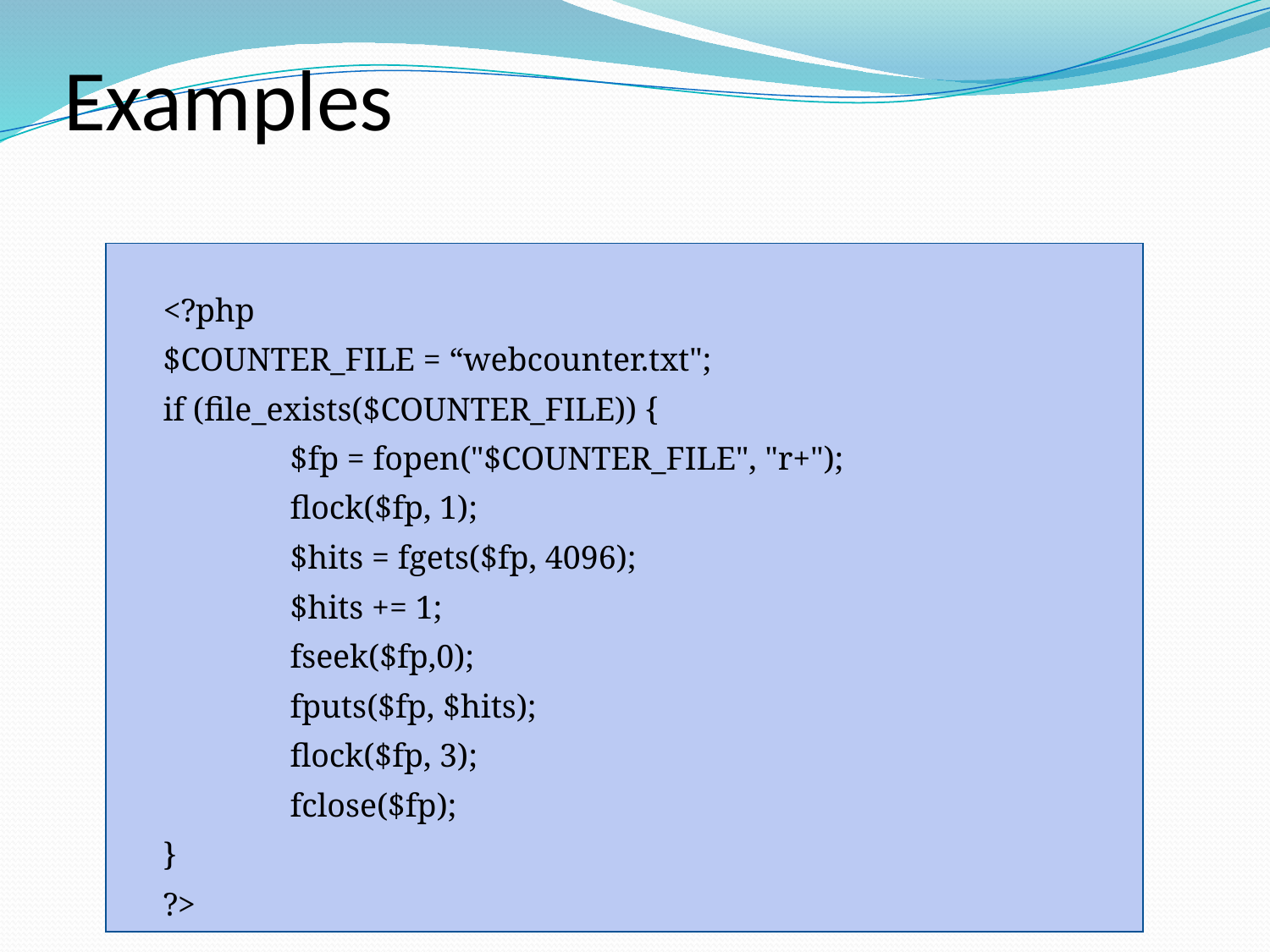

# Examples
| <?php $COUNTER\_FILE = “webcounter.txt"; if (file\_exists($COUNTER\_FILE)) { $fp = fopen("$COUNTER\_FILE", "r+"); flock($fp, 1); $hits = fgets($fp, 4096); $hits += 1; fseek($fp,0); fputs($fp, $hits); flock($fp, 3); fclose($fp); } ?> |
| --- |